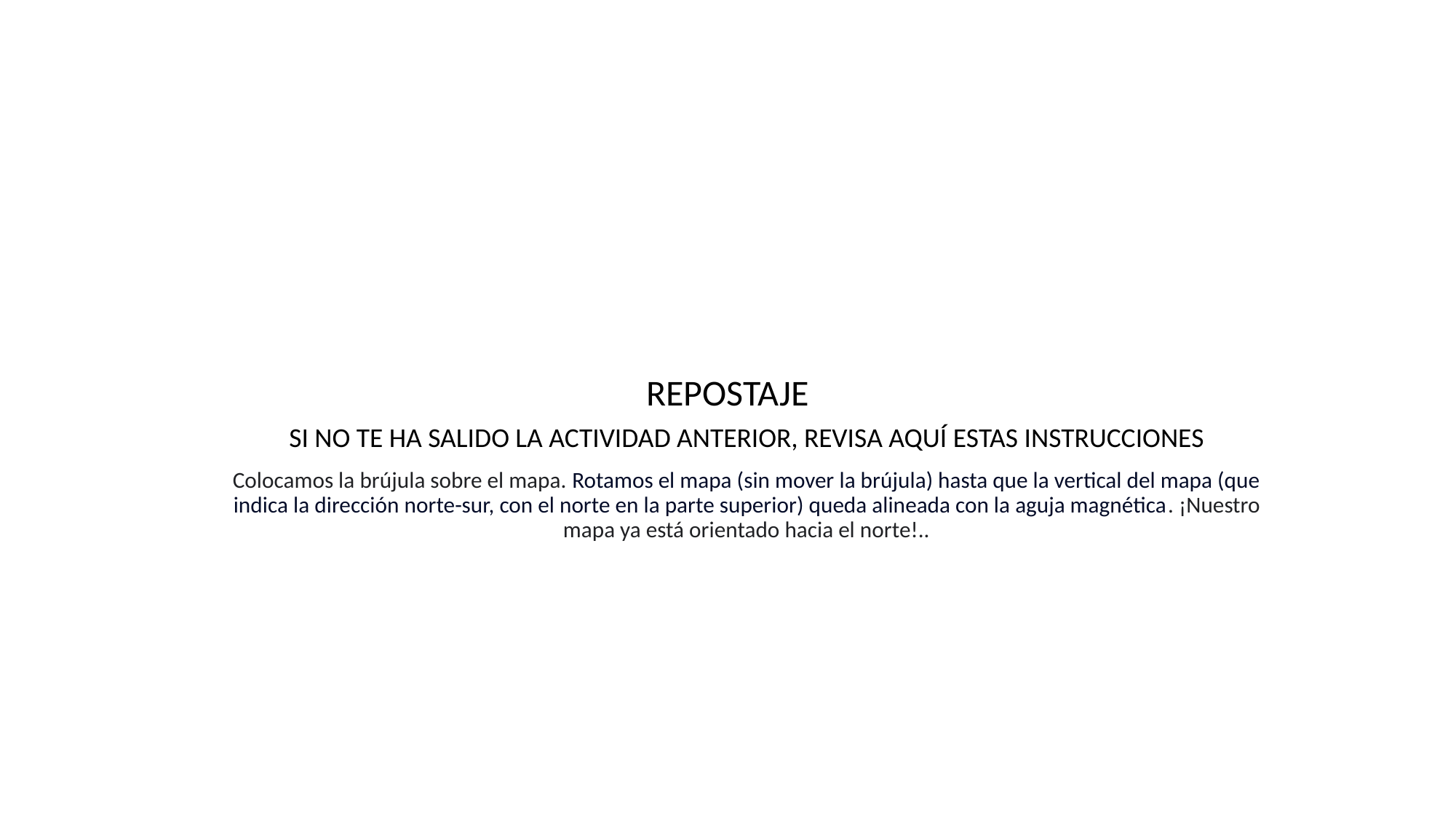

# REPOSTAJE
SI NO TE HA SALIDO LA ACTIVIDAD ANTERIOR, REVISA AQUÍ ESTAS INSTRUCCIONES
Colocamos la brújula sobre el mapa. Rotamos el mapa (sin mover la brújula) hasta que la vertical del mapa (que indica la dirección norte-sur, con el norte en la parte superior) queda alineada con la aguja magnética. ¡Nuestro mapa ya está orientado hacia el norte!..